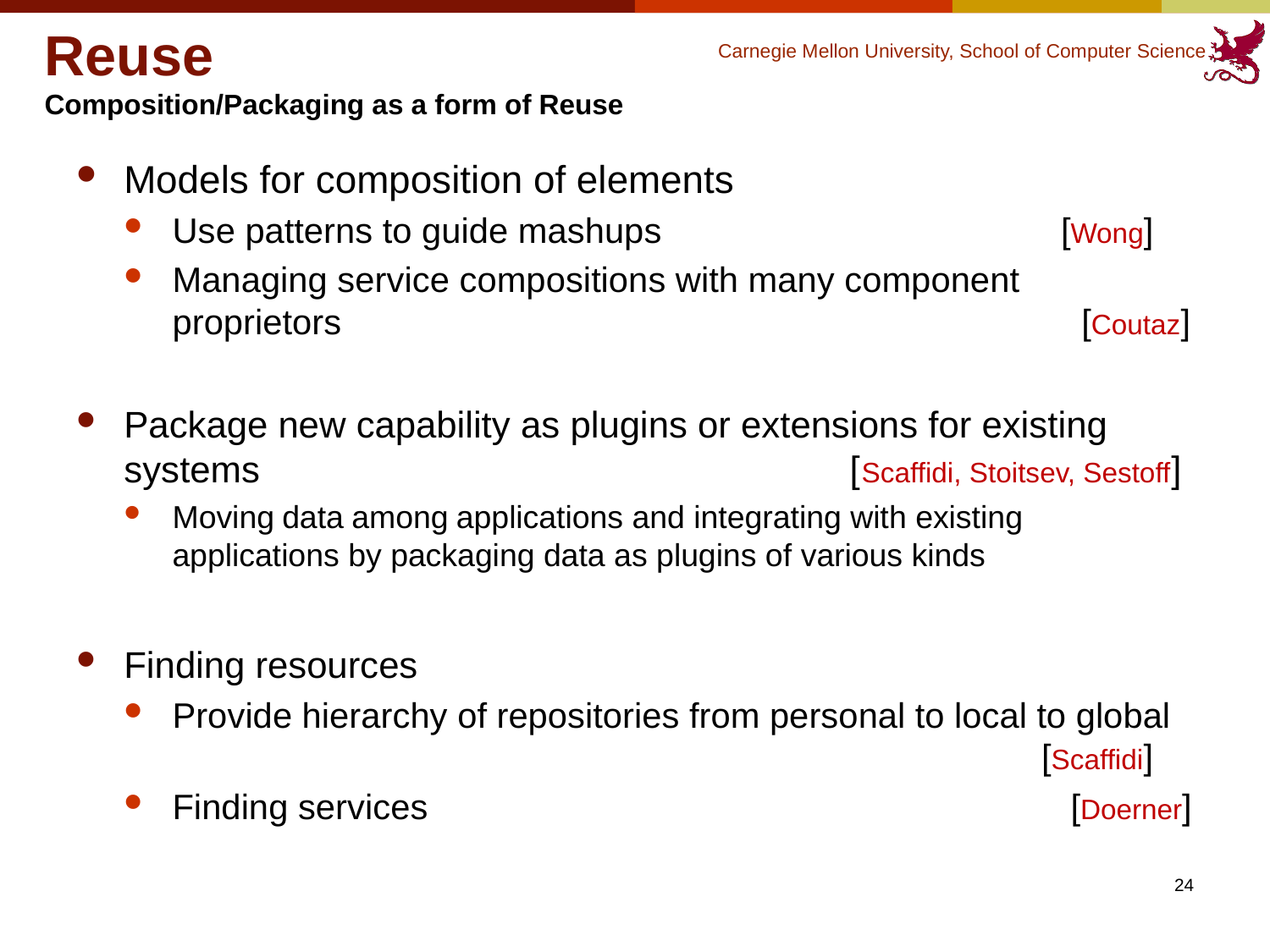

# Reuse Composition/Packaging as a form of Reuse
Models for composition of elements
Use patterns to guide mashups 			             [Wong]
Managing service compositions with many component proprietors                                                                            [Coutaz]

Package new capability as plugins or extensions for existing systems                                                         [Scaffidi, Stoitsev, Sestoff]
Moving data among applications and integrating with existing applications by packaging data as plugins of various kinds

Finding resources
Provide hierarchy of repositories from personal to local to global 							           [Scaffidi]
Finding services                                                                  [Doerner]
24